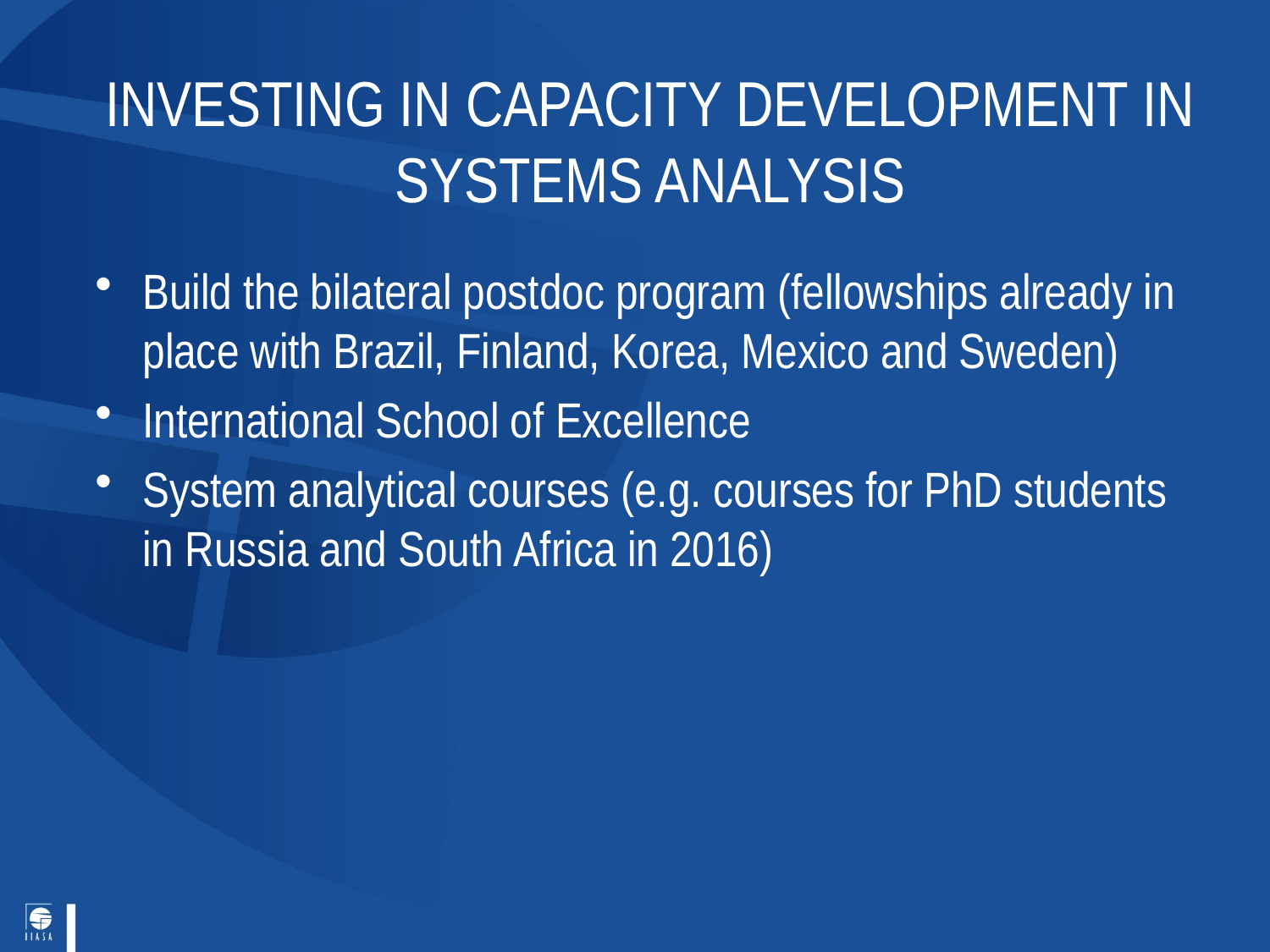

# INVESTING IN CAPACITY DEVELOPMENT IN SYSTEMS ANALYSIS
Build the bilateral postdoc program (fellowships already in place with Brazil, Finland, Korea, Mexico and Sweden)
International School of Excellence
System analytical courses (e.g. courses for PhD students in Russia and South Africa in 2016)